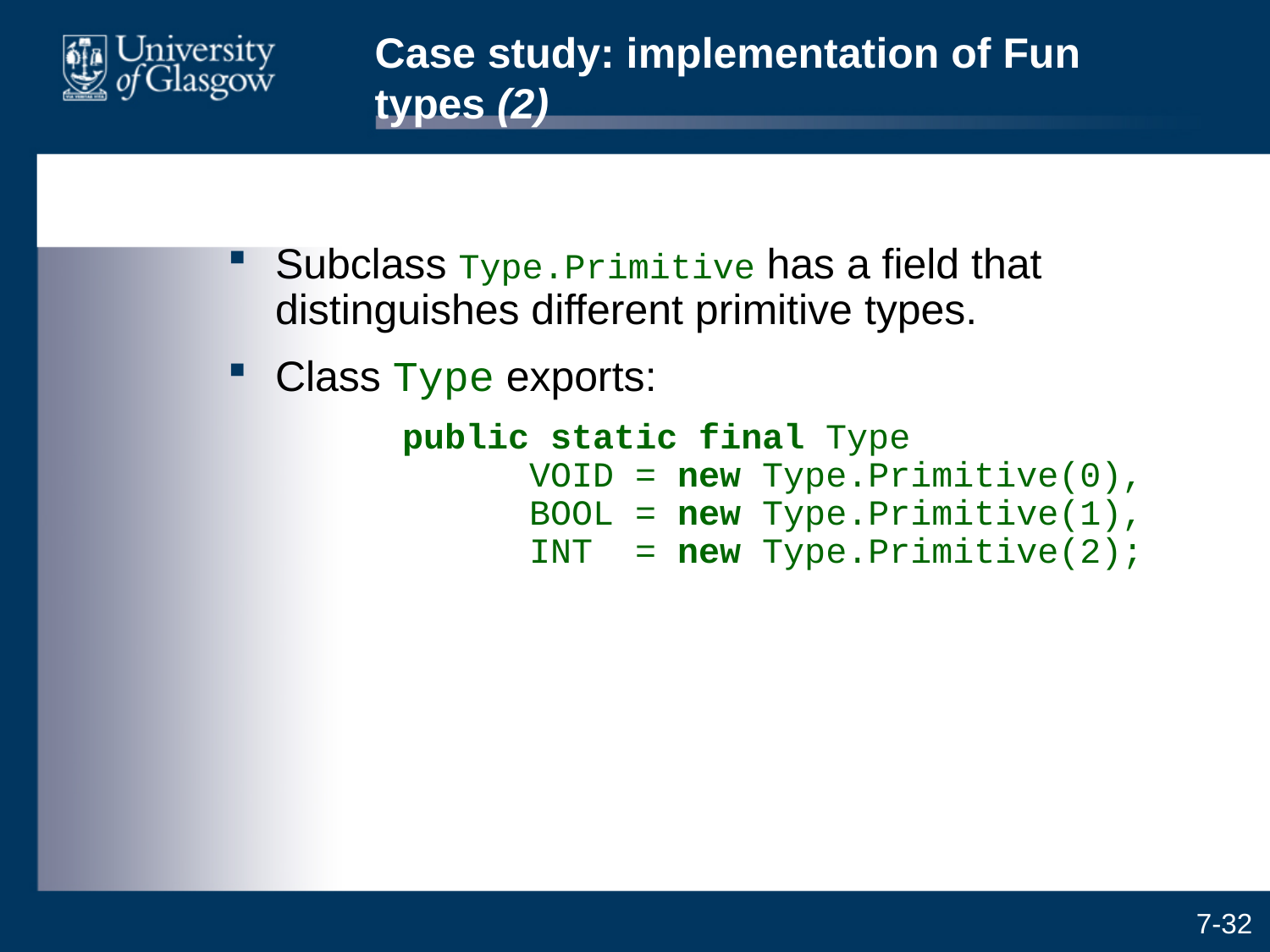

# Case study: implementation of Fun types (2)
Subclass Type.Primitive has a field that distinguishes different primitive types.
Class Type exports:
		public static final Type
		VOID = new Type.Primitive(0),
		BOOL = new Type.Primitive(1),
		INT  = new Type.Primitive(2);